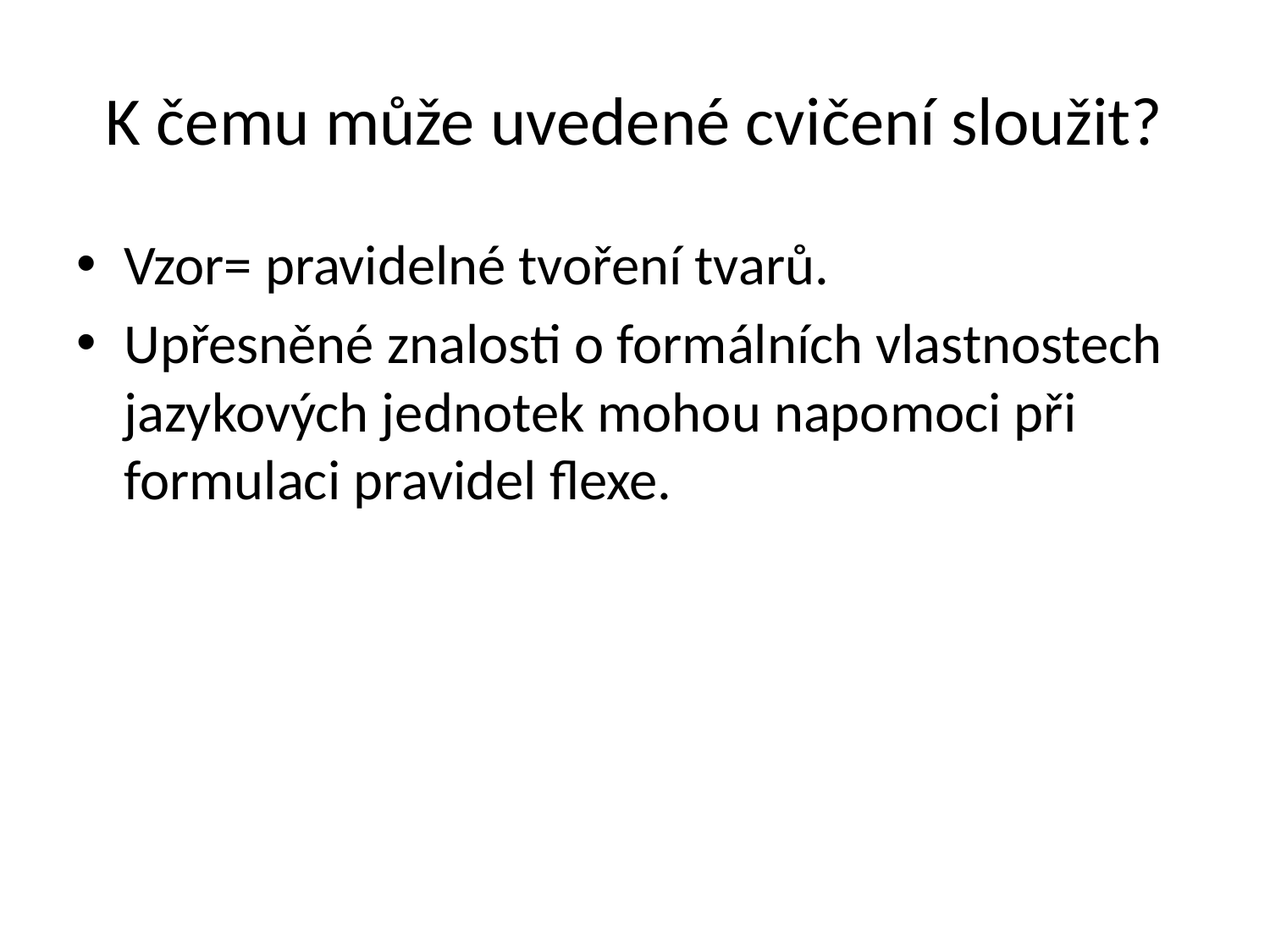

# K čemu může uvedené cvičení sloužit?
Vzor= pravidelné tvoření tvarů.
Upřesněné znalosti o formálních vlastnostech  jazykových jednotek mohou napomoci při formulaci pravidel flexe.